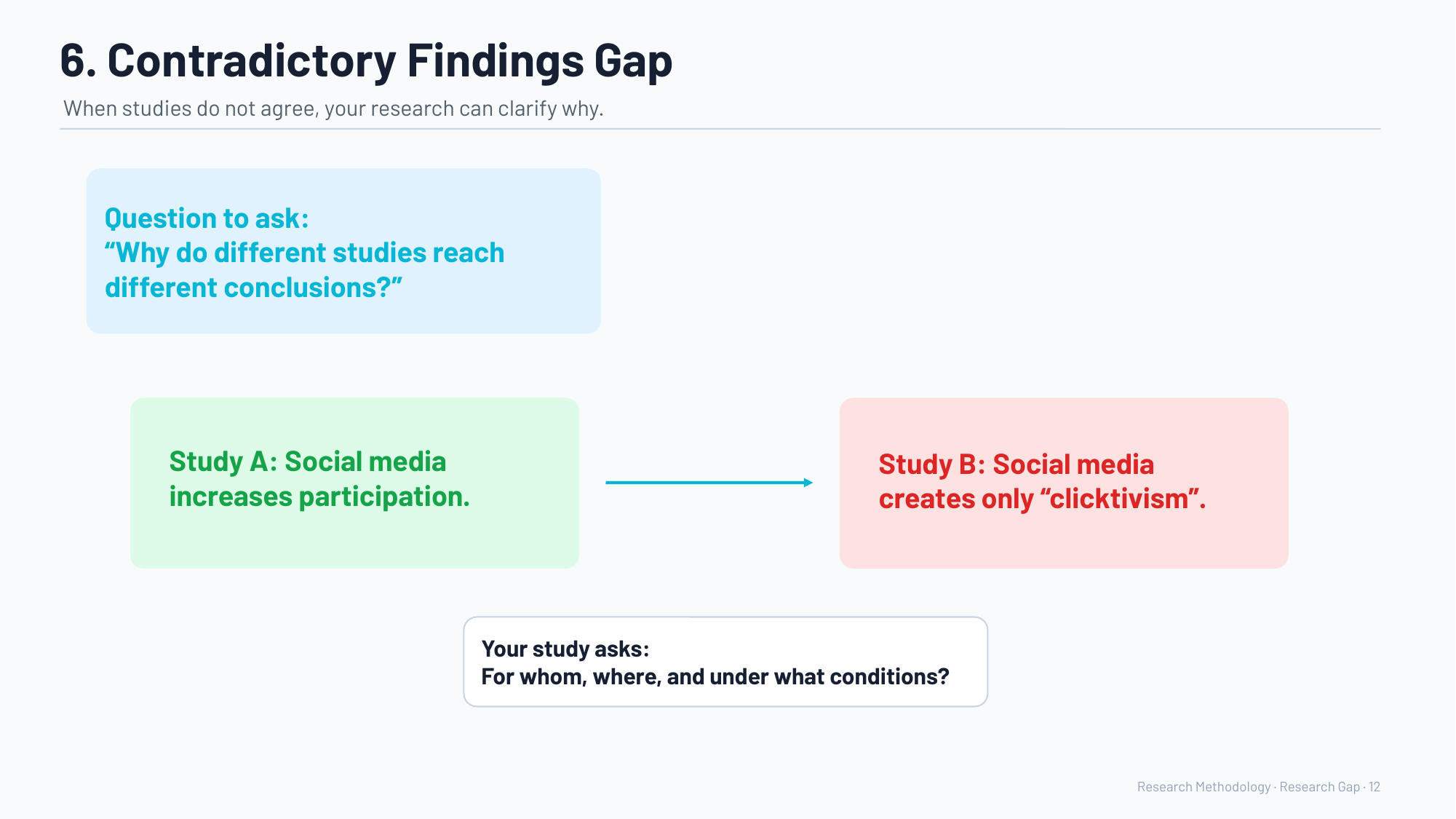

6. Contradictory Findings Gap
When studies do not agree, your research can clarify why.

Question to ask:
“Why do different studies reach different conclusions?”

Study B: Social media creates only “clicktivism”.
Study A: Social media increases participation.

Your study asks:
For whom, where, and under what conditions?
Research Methodology · Research Gap · 12